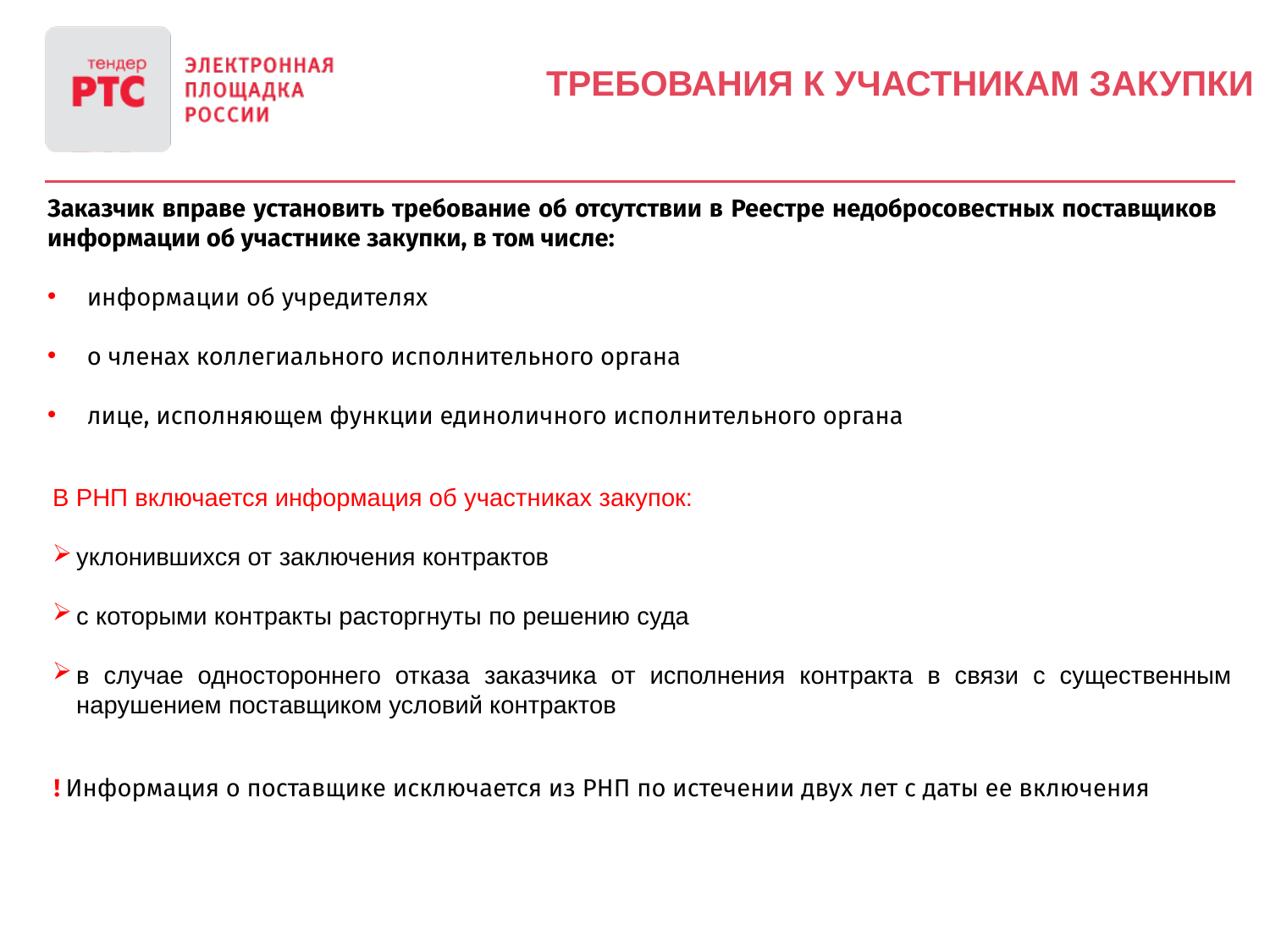

Требования к участникам закупки
Заказчик вправе установить требование об отсутствии в Реестре недобросовестных поставщиков информации об участнике закупки, в том числе:

информации об учредителях

о членах коллегиального исполнительного органа

лице, исполняющем функции единоличного исполнительного органа

В РНП включается информация об участниках закупок:

уклонившихся от заключения контрактов

с которыми контракты расторгнуты по решению суда

в случае одностороннего отказа заказчика от исполнения контракта в связи с существенным нарушением поставщиком условий контрактов
 ! Информация о поставщике исключается из РНП по истечении двух лет с даты ее включения